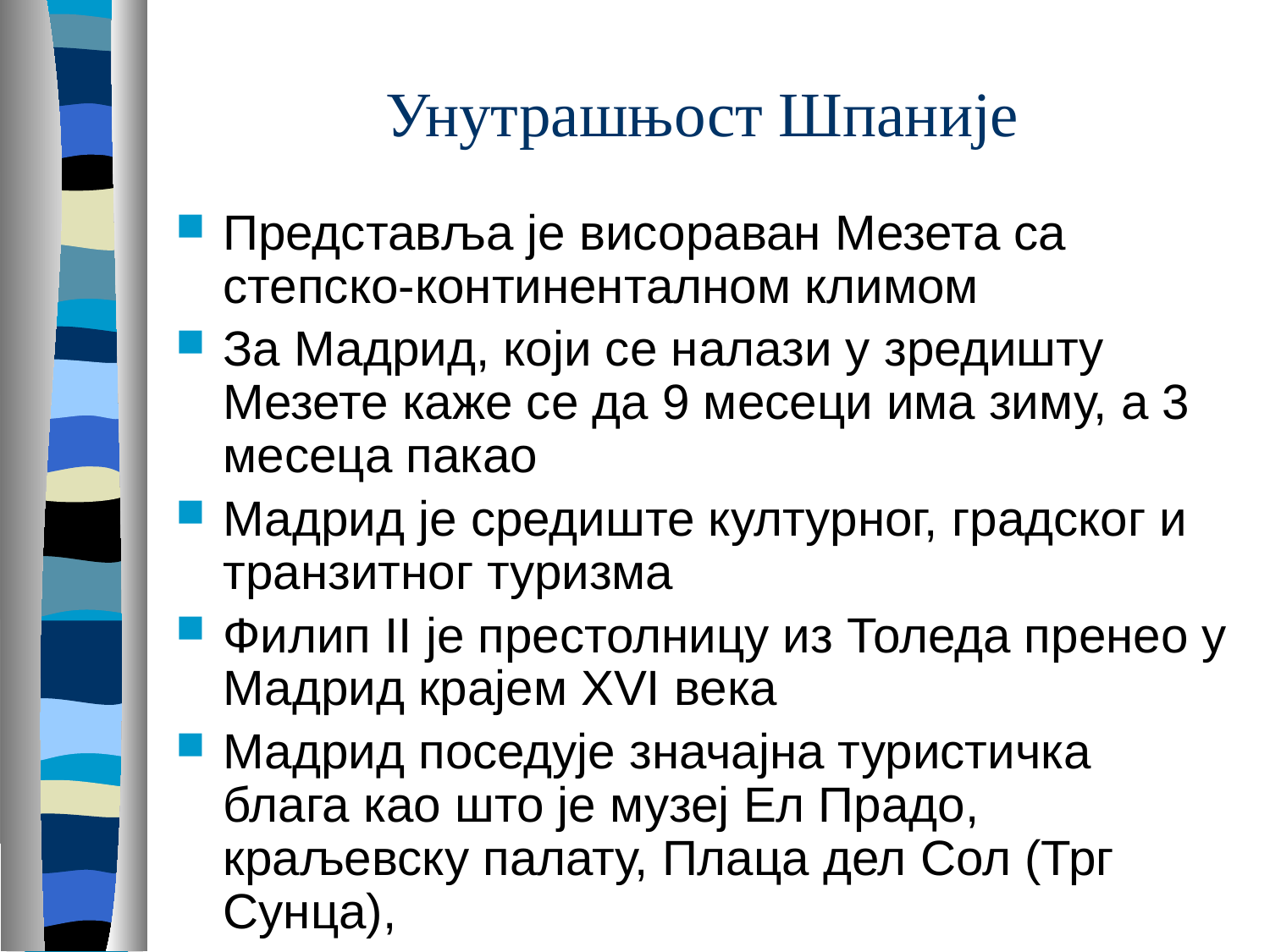

# Унутрашњост Шпаније
Представља је висораван Мезета са степско-континенталном климом
За Мадрид, који се налази у зредишту Мезете каже се да 9 месеци има зиму, а 3 месеца пакао
Мадрид је средиште културног, градског и транзитног туризма
Филип II је престолницу из Толеда пренео у Мадрид крајем XVI века
Мадрид поседује значајна туристичка блага као што је музеј Ел Прадо, краљевску палату, Плаца дел Сол (Трг Сунца),